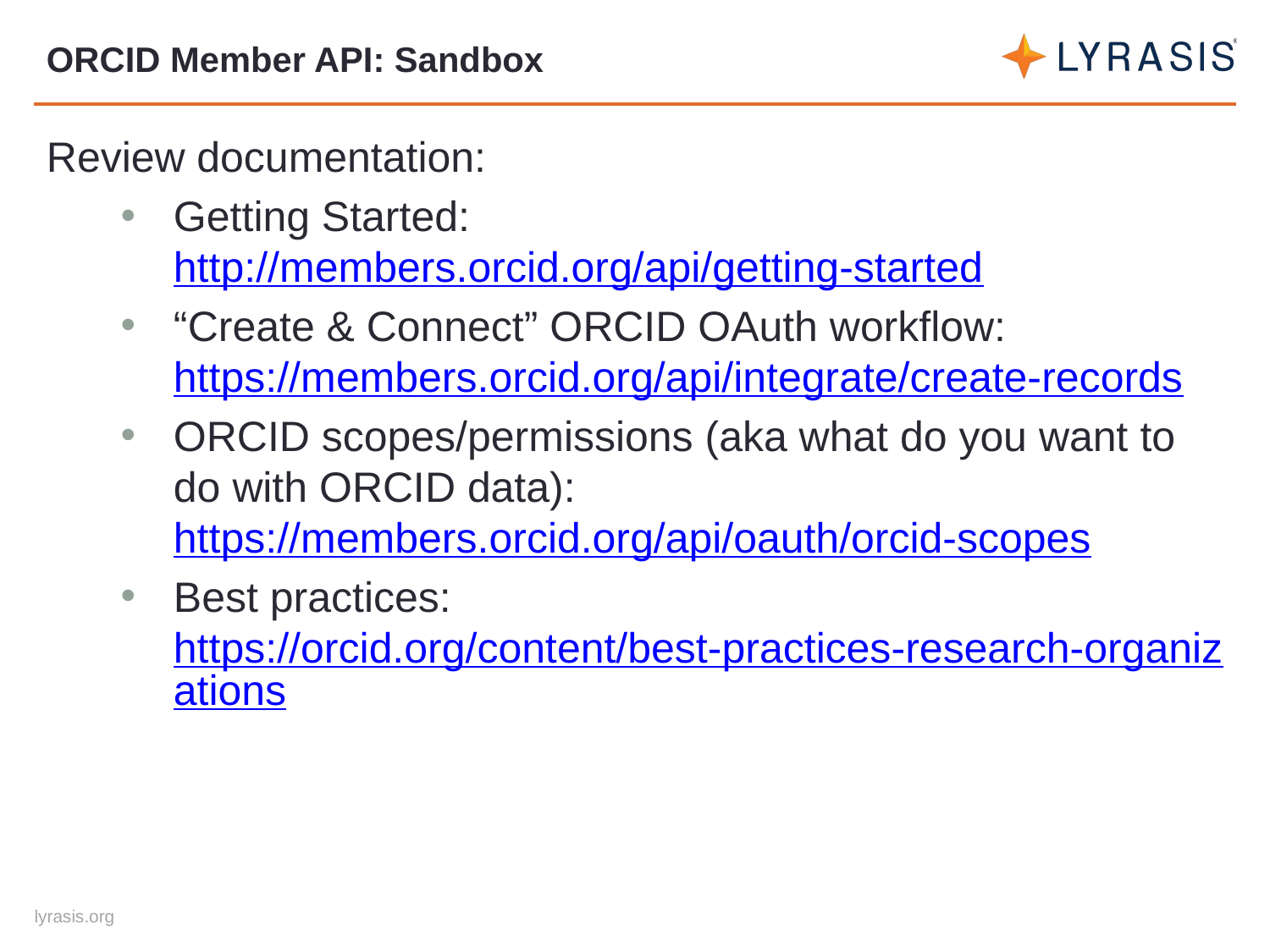

# ORCID Member API: Sandbox
Review documentation:
Getting Started: http://members.orcid.org/api/getting-started
“Create & Connect” ORCID OAuth workflow: https://members.orcid.org/api/integrate/create-records
ORCID scopes/permissions (aka what do you want to do with ORCID data): https://members.orcid.org/api/oauth/orcid-scopes
Best practices: https://orcid.org/content/best-practices-research-organizations